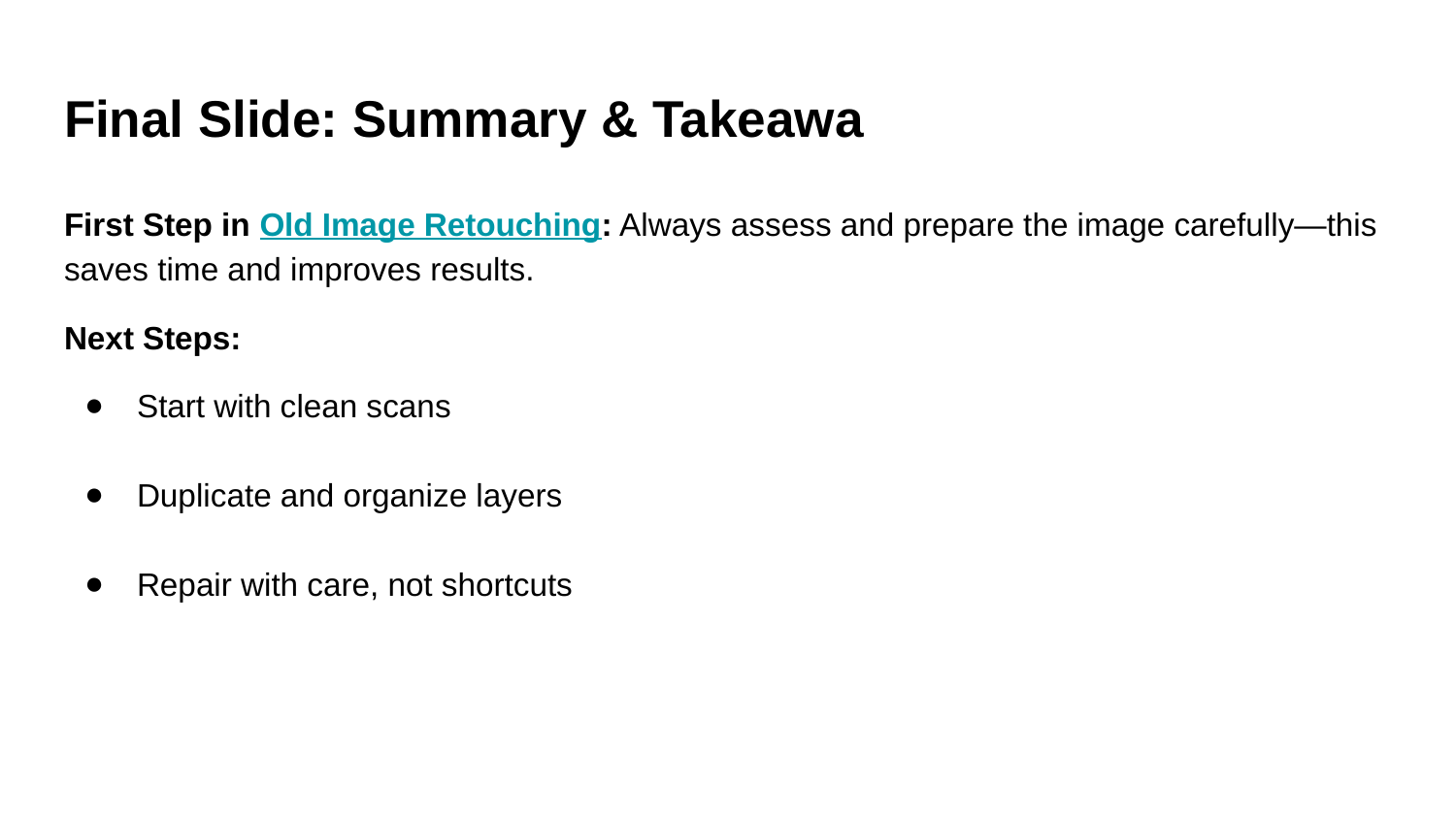

# Final Slide: Summary & Takeawa
First Step in Old Image Retouching: Always assess and prepare the image carefully—this saves time and improves results.
Next Steps:
Start with clean scans
Duplicate and organize layers
Repair with care, not shortcuts